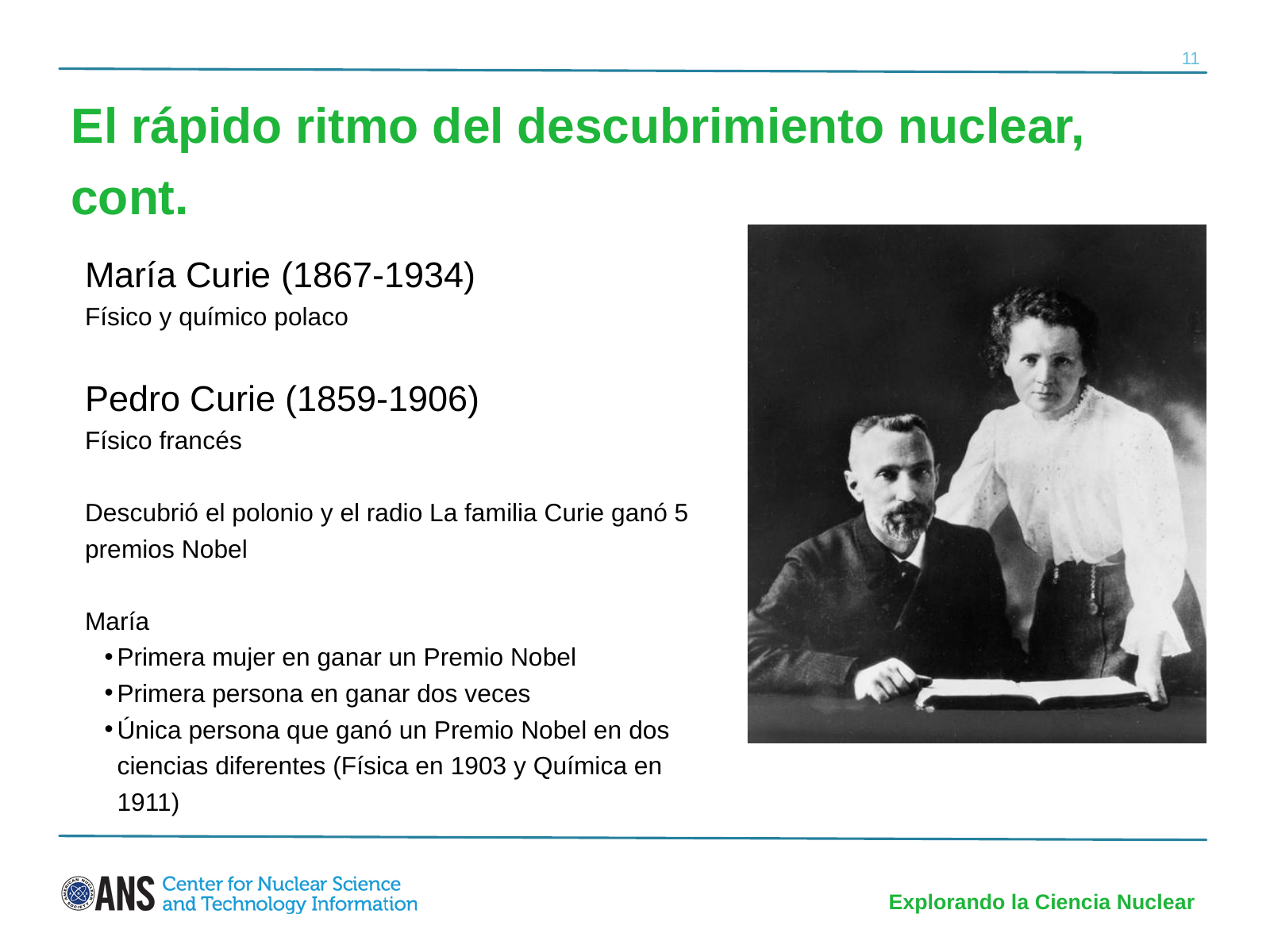

11
El rápido ritmo del descubrimiento nuclear, cont.
María Curie (1867-1934)
Físico y químico polaco

Pedro Curie (1859-1906)
Físico francés

Descubrió el polonio y el radio La familia Curie ganó 5 premios Nobel

María
Primera mujer en ganar un Premio Nobel
Primera persona en ganar dos veces
Única persona que ganó un Premio Nobel en dos ciencias diferentes (Física en 1903 y Química en 1911)

Explorando la Ciencia Nuclear